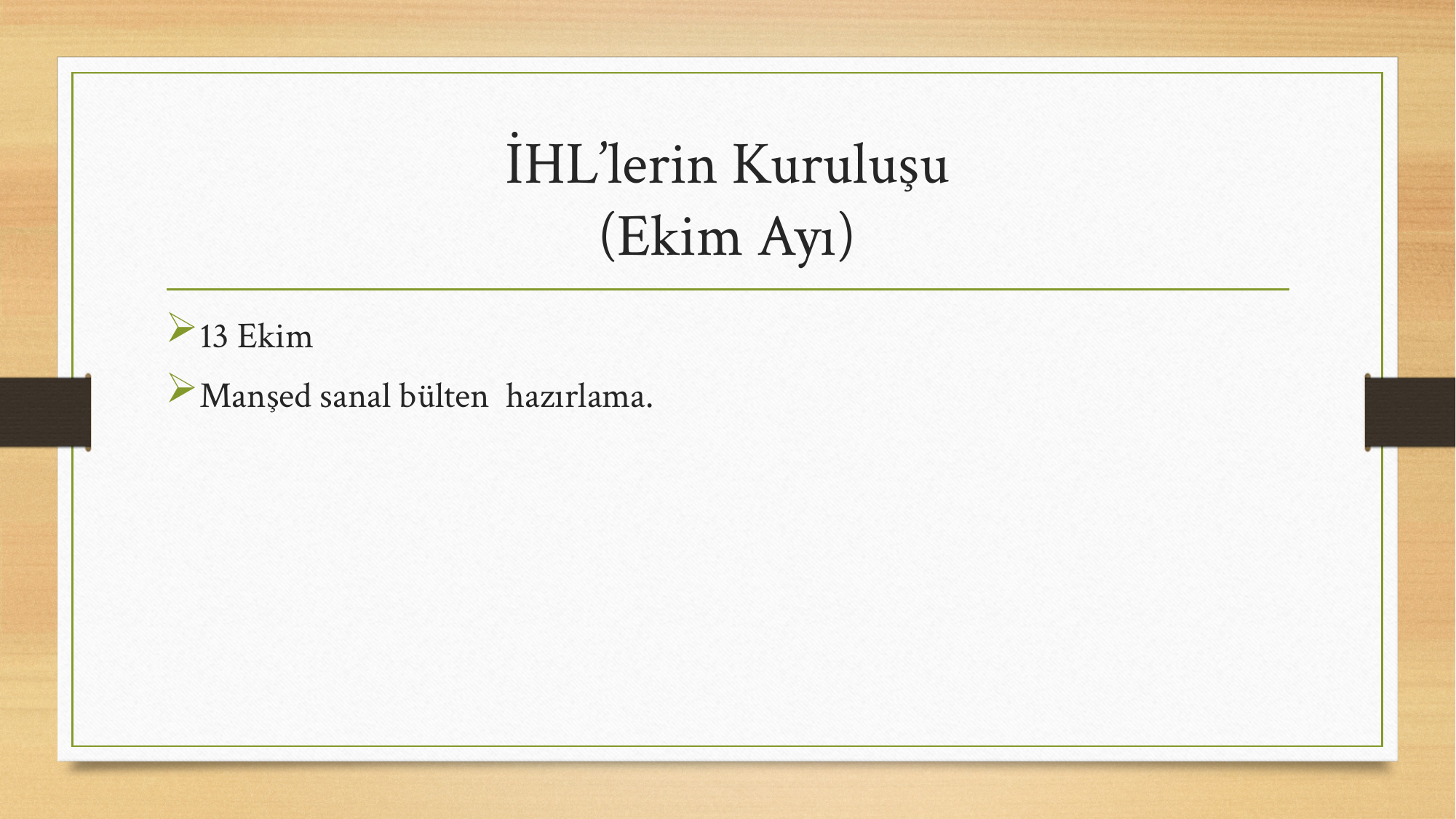

# İHL’lerin Kuruluşu (Ekim Ayı)
13 Ekim
Manşed sanal bülten  hazırlama.